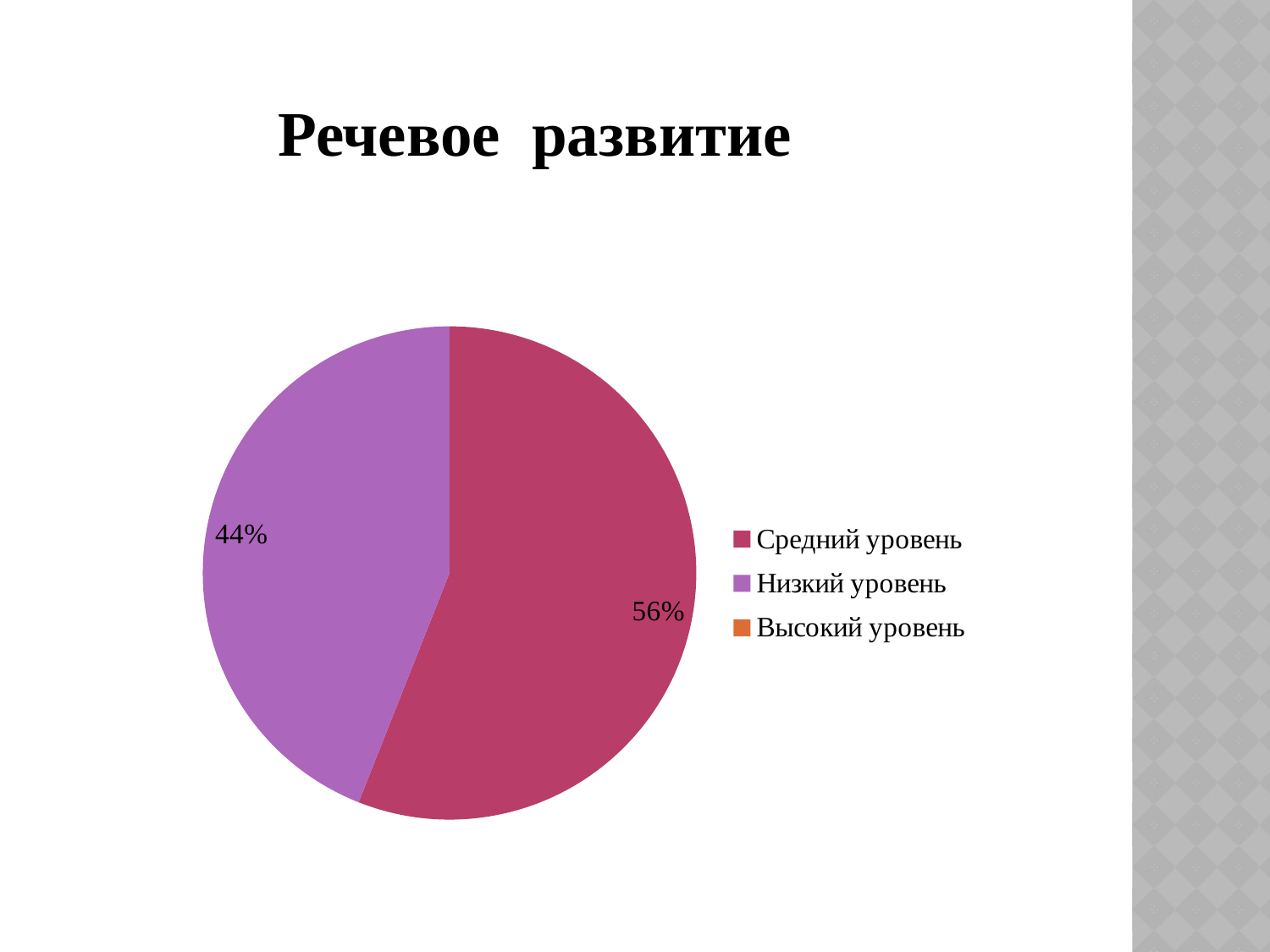

Речевое  развитие

### Chart

| Category | Речевое  развитие |
|---|---|
| Средний уровень  | 0.56 |
| Низкий уровень | 0.44 |
| Высокий уровень  | 0.0 |